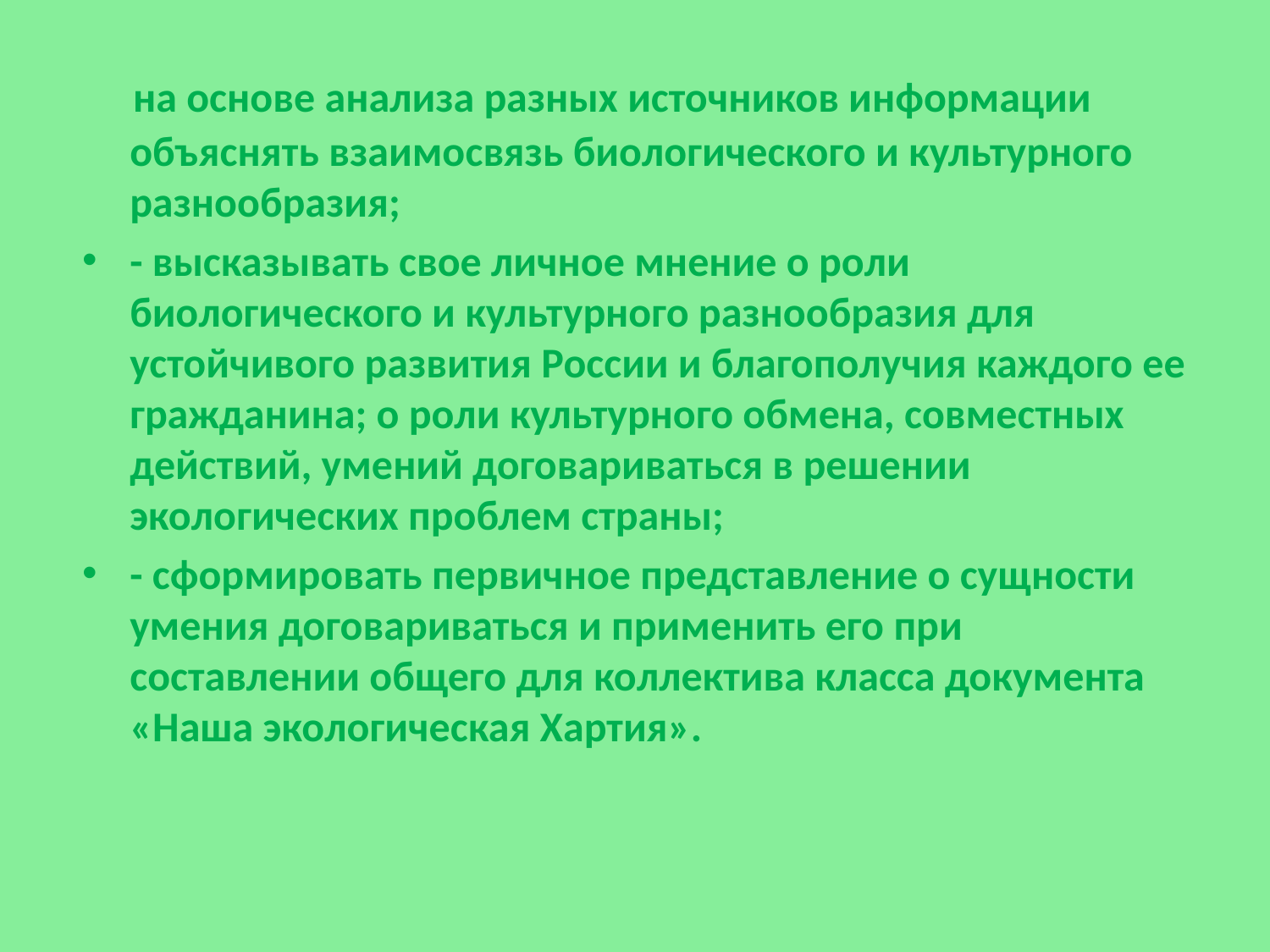

на основе анализа разных источников информации объяснять взаимосвязь биологического и культурного разнообразия;
- высказывать свое личное мнение о роли биологического и культурного разнообразия для устойчивого развития России и благополучия каждого ее гражданина; о роли культурного обмена, совместных действий, умений договариваться в решении экологических проблем страны;
- сформировать первичное представление о сущности умения договариваться и применить его при составлении общего для коллектива класса документа «Наша экологическая Хартия».